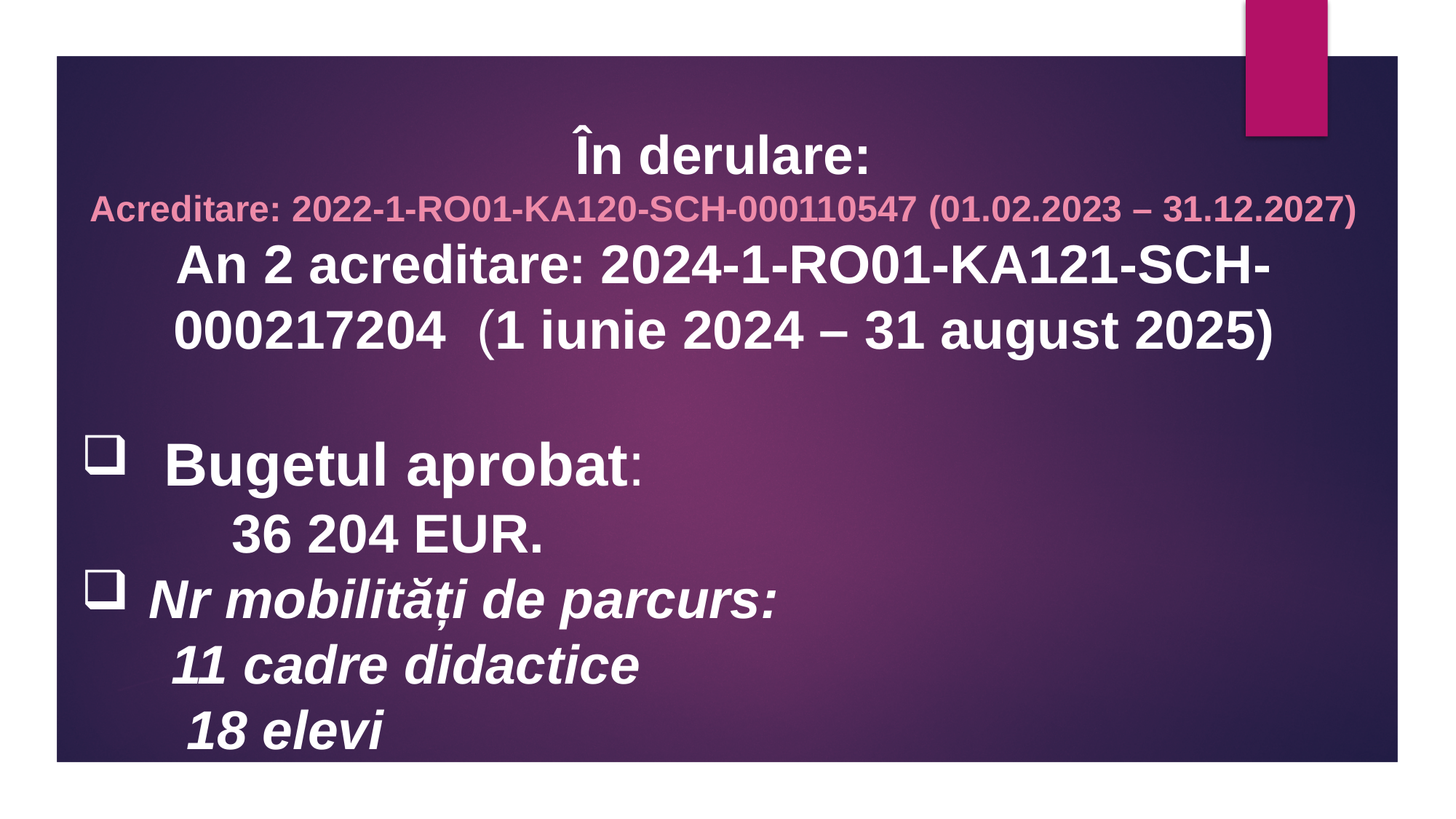

În derulare:
Acreditare: 2022-1-RO01-KA120-SCH-000110547 (01.02.2023 – 31.12.2027)
An 2 acreditare: 2024-1-RO01-KA121-SCH-000217204  (1 iunie 2024 – 31 august 2025)

 Bugetul aprobat:
          36 204 EUR.
Nr mobilități de parcurs:
      11 cadre didactice
       18 elevi